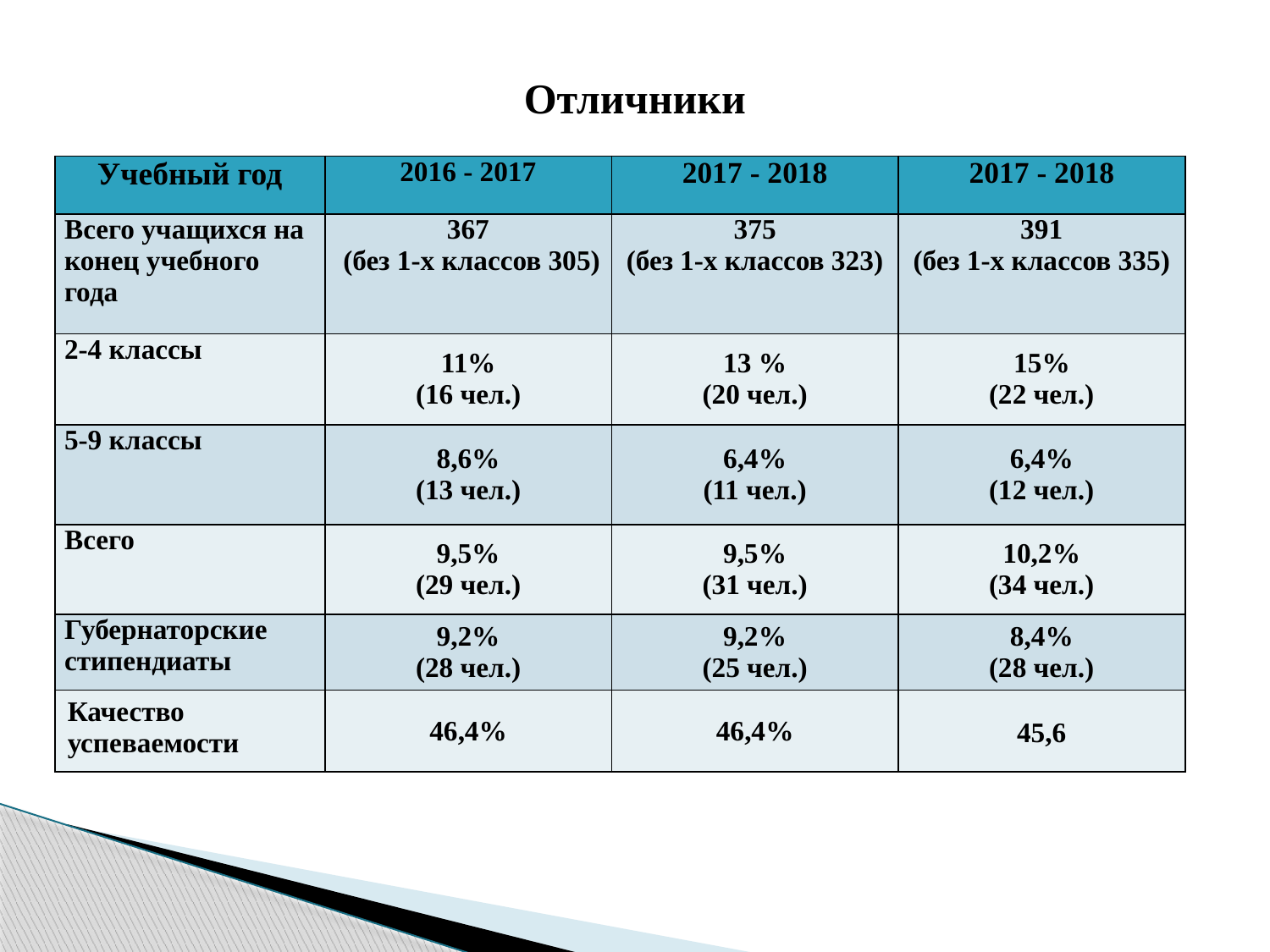

# Отличники
| Учебный год | 2016 - 2017 | 2017 - 2018 | 2017 - 2018 |
| --- | --- | --- | --- |
| Всего учащихся на конец учебного года | 367 (без 1-х классов 305) | 375 (без 1-х классов 323) | 391 (без 1-х классов 335) |
| 2-4 классы | 11% (16 чел.) | 13 % (20 чел.) | 15% (22 чел.) |
| 5-9 классы | 8,6% (13 чел.) | 6,4% (11 чел.) | 6,4% (12 чел.) |
| Всего | 9,5% (29 чел.) | 9,5% (31 чел.) | 10,2% (34 чел.) |
| Губернаторские стипендиаты | 9,2% (28 чел.) | 9,2% (25 чел.) | 8,4% (28 чел.) |
| Качество успеваемости | 46,4% | 46,4% | 45,6 |